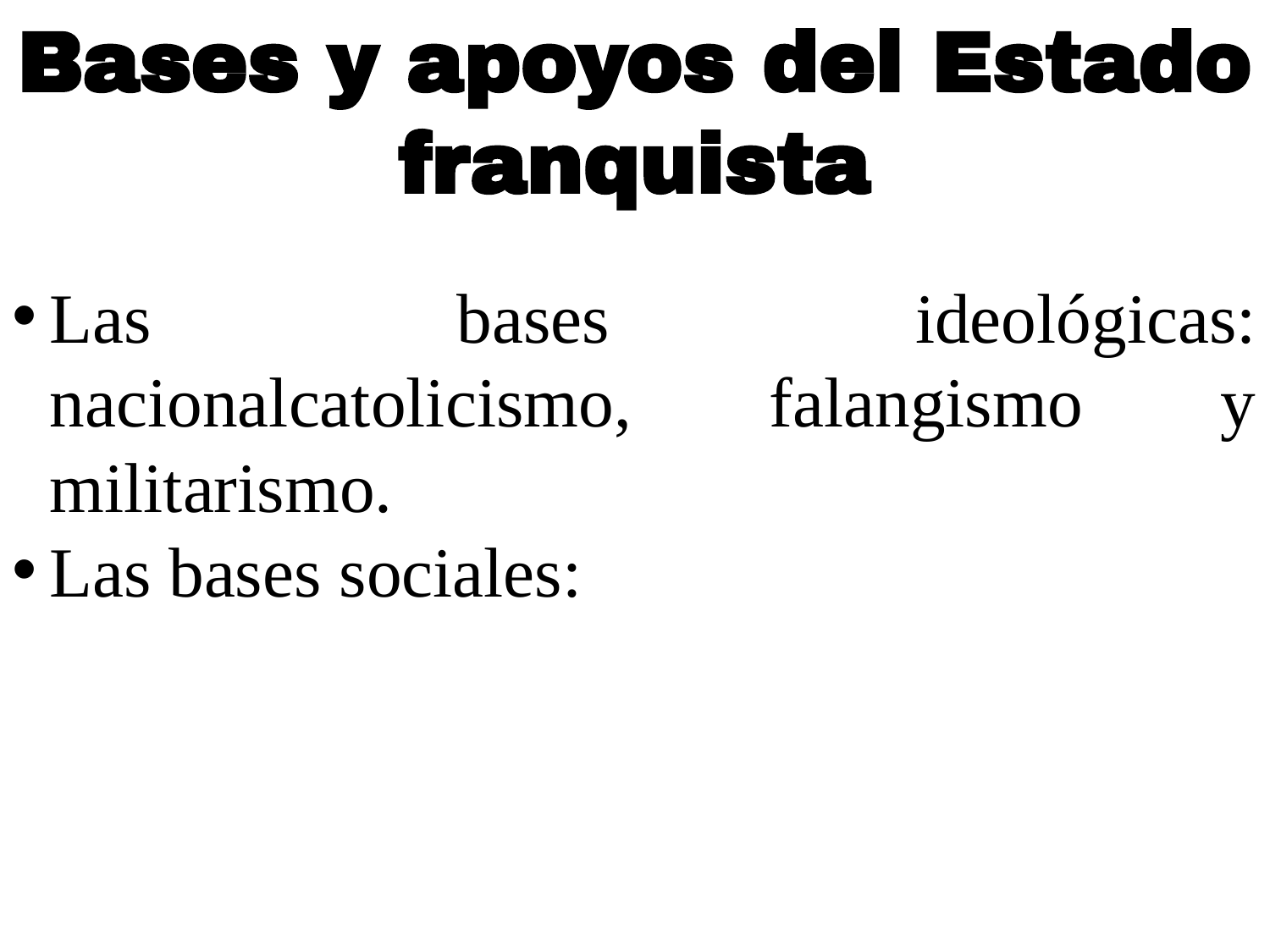

Bases y apoyos del Estado franquista
Las bases ideológicas: nacionalcatolicismo, falangismo y militarismo.
Las bases sociales: